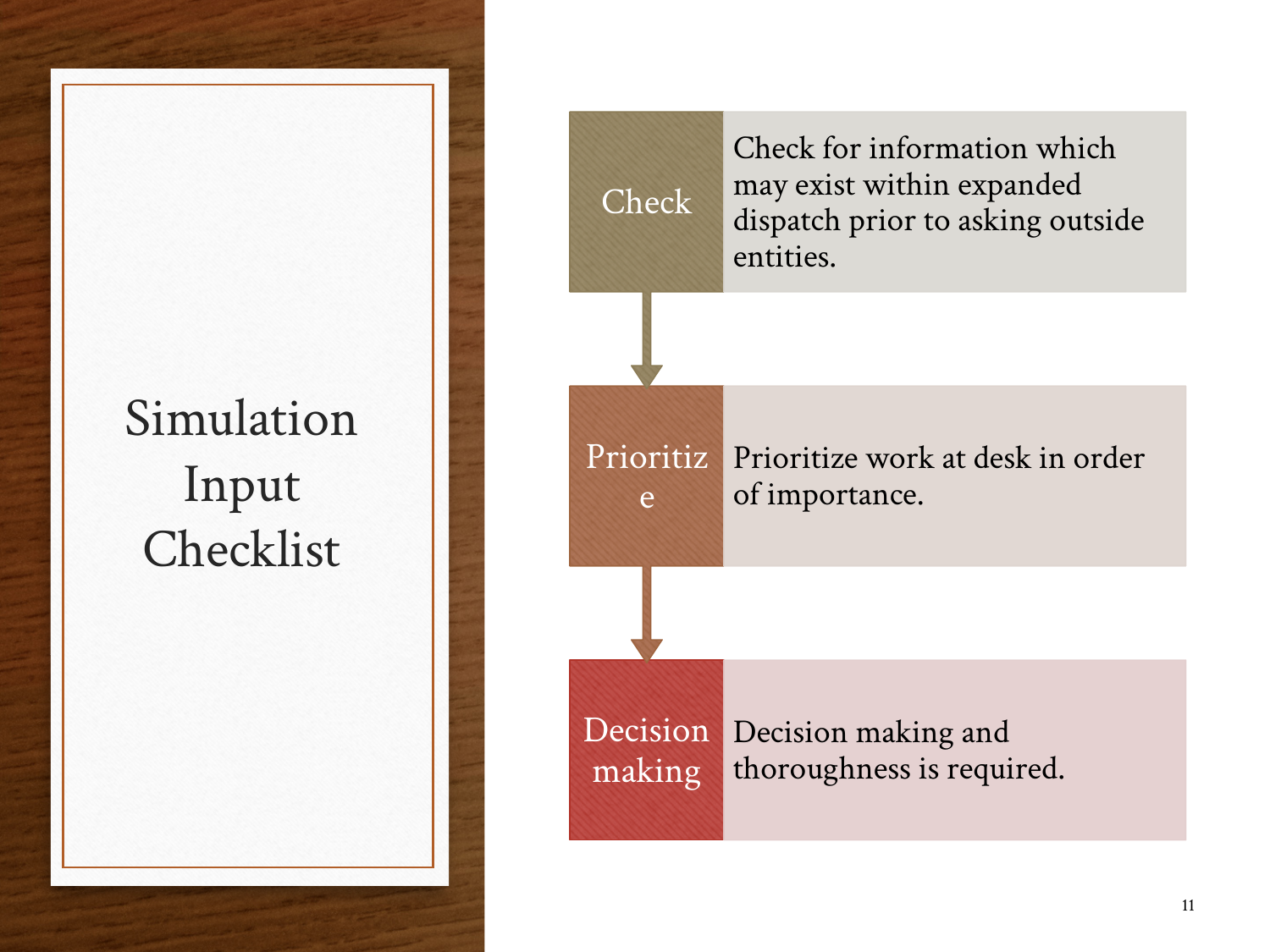

Decision making
Decision making and thoroughness is required.
Prioritize
Prioritize work at desk in order of importance.
Check
Check for information which may exist within expanded dispatch prior to asking outside entities.
# Simulation Input Checklist
11